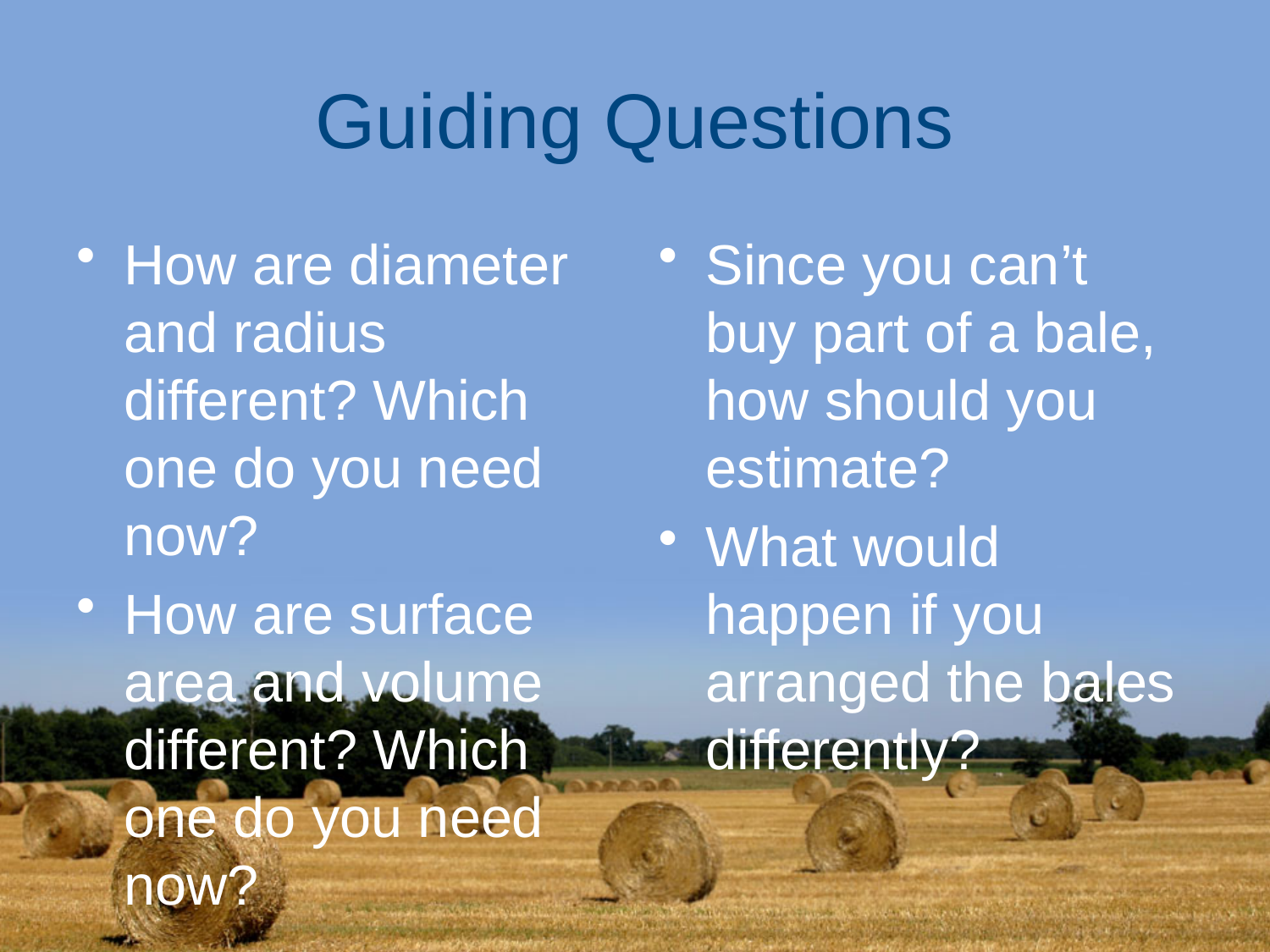

# Guiding Questions
How are diameter and radius different? Which one do you need now?
How are surface area and volume different? Which one do you need now?
Since you can’t buy part of a bale, how should you estimate?
What would happen if you arranged the bales differently?